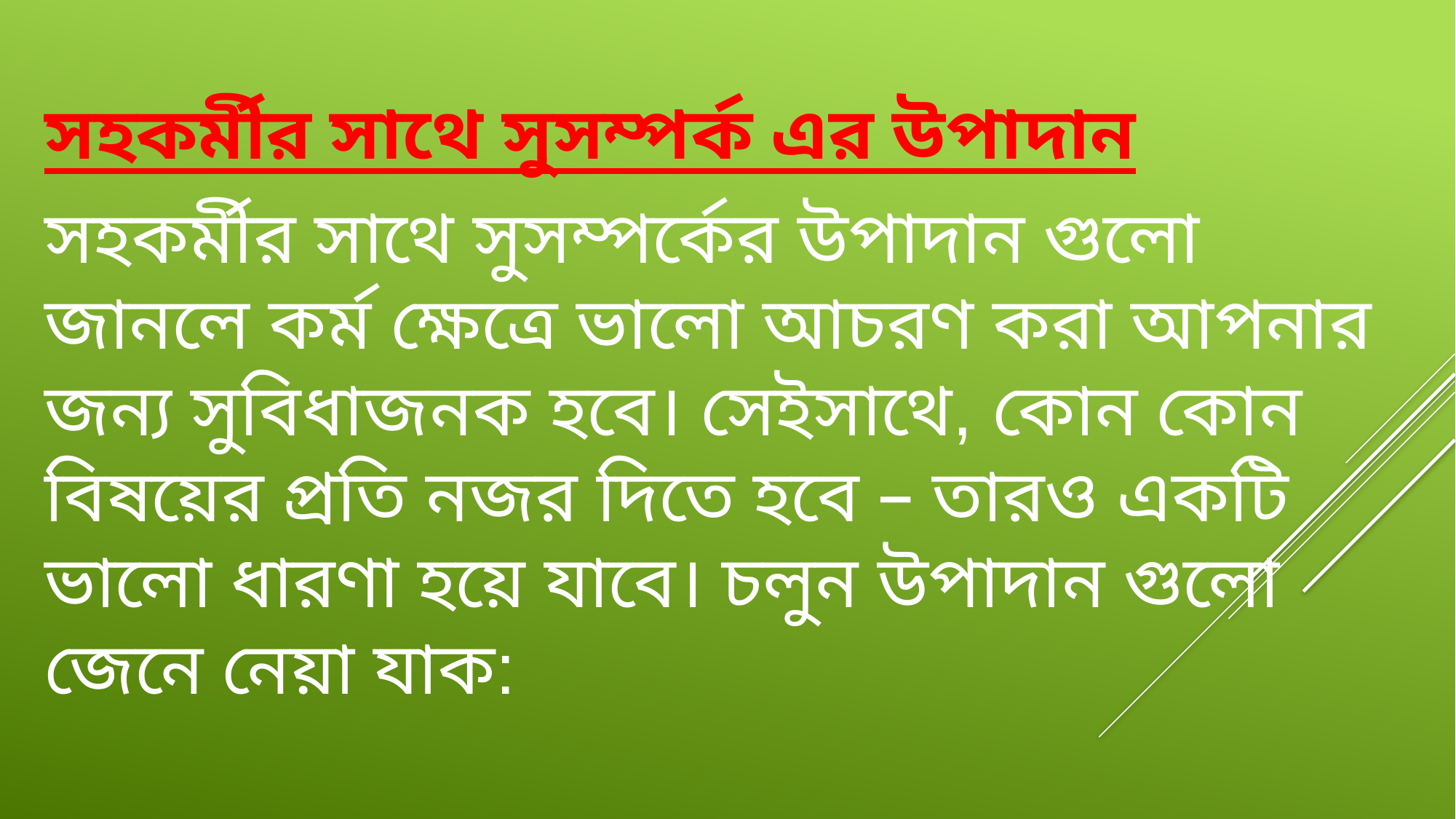

সহকর্মীর সাথে সুসম্পর্ক এর উপাদান
সহকর্মীর সাথে সুসম্পর্কের উপাদান গুলো জানলে কর্ম ক্ষেত্রে ভালো আচরণ করা আপনার জন্য সুবিধাজনক হবে। সেইসাথে, কোন কোন বিষয়ের প্রতি নজর দিতে হবে – তারও একটি ভালো ধারণা হয়ে যাবে। চলুন উপাদান গুলো জেনে নেয়া যাক: